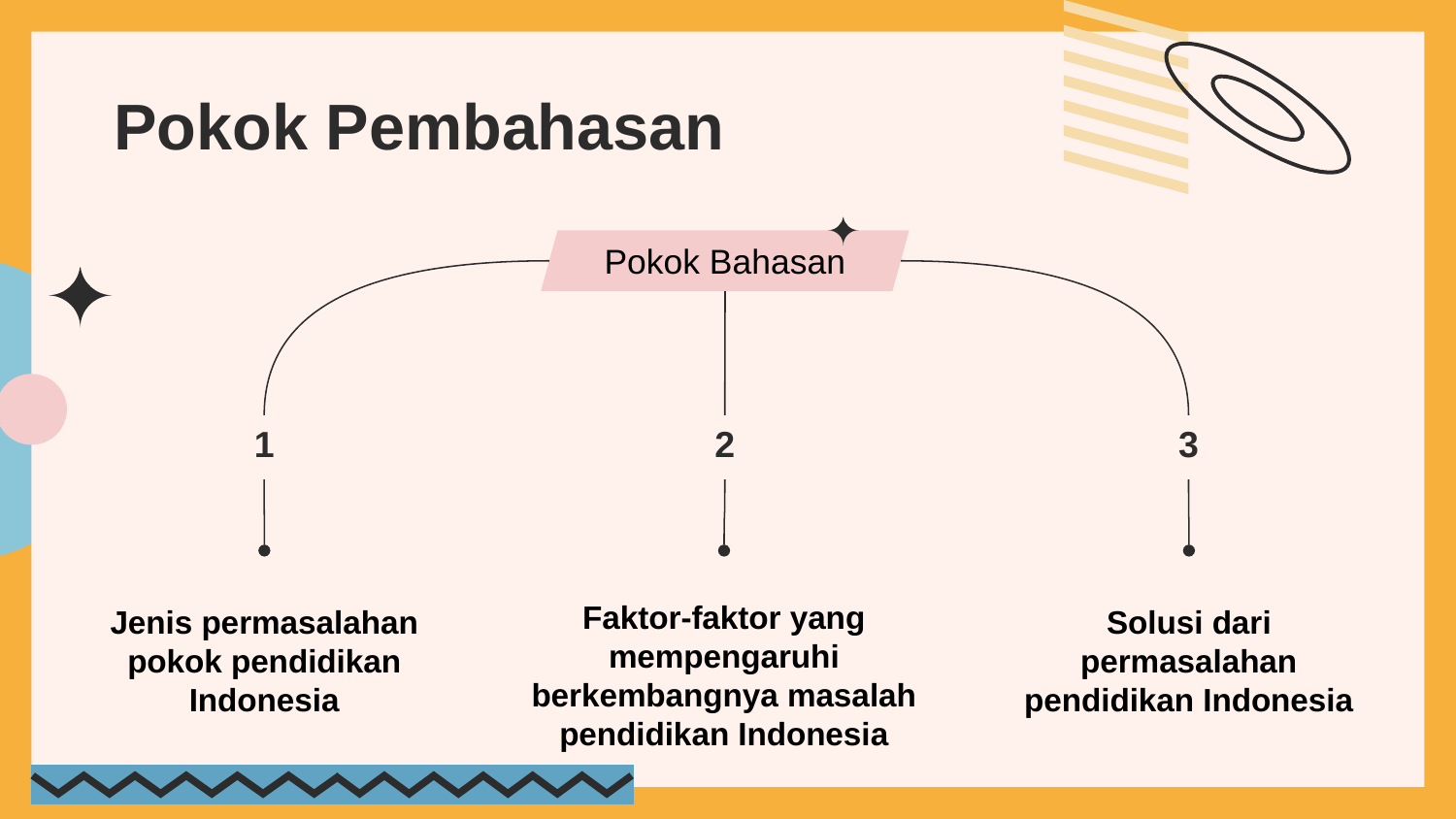

# Pokok Pembahasan

Pokok Bahasan
1
2
3
Jenis permasalahan pokok pendidikan Indonesia
Solusi dari permasalahan pendidikan Indonesia
Faktor-faktor yang mempengaruhi berkembangnya masalah pendidikan Indonesia